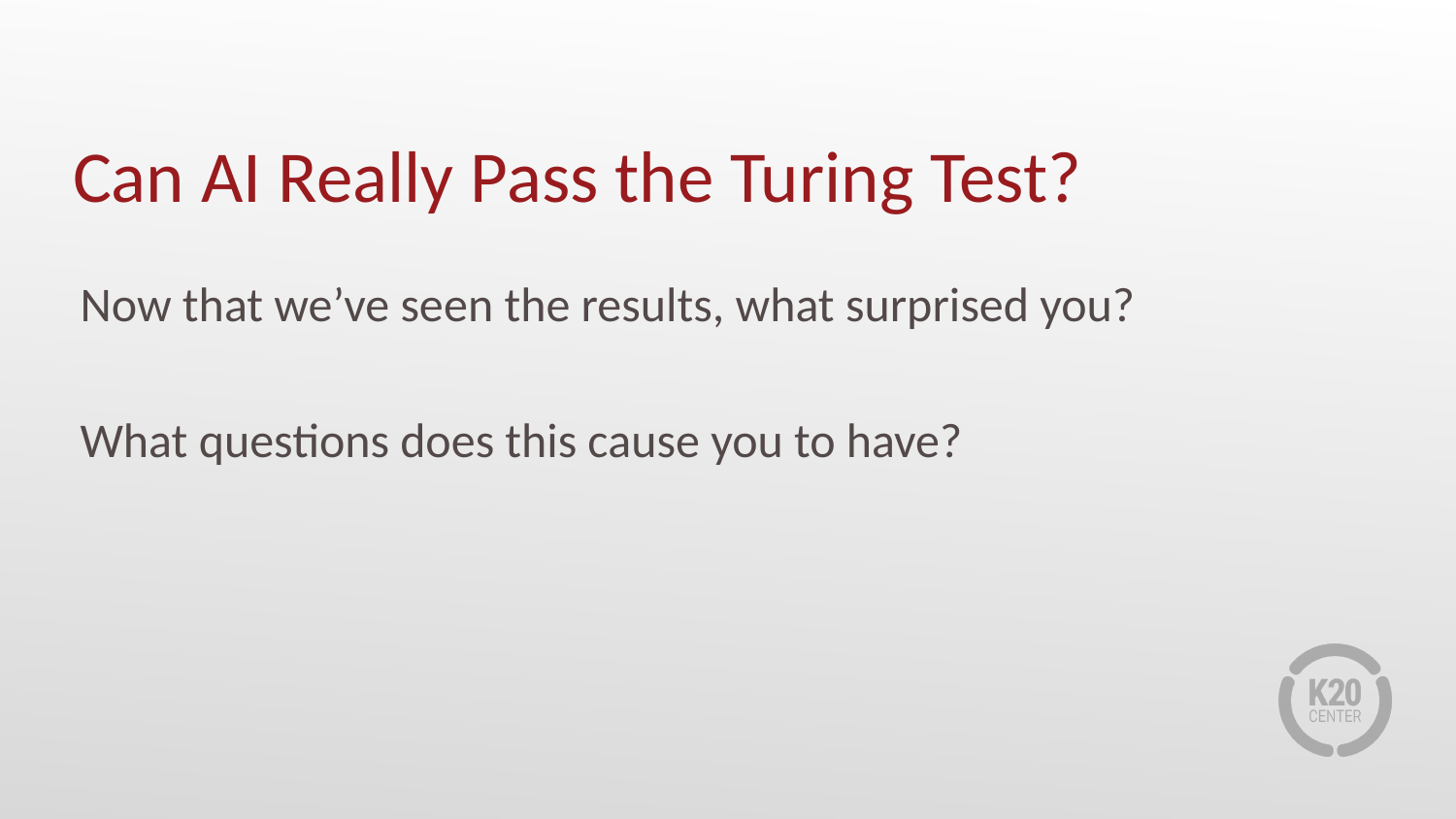

# Can AI Really Pass the Turing Test?
Now that we’ve seen the results, what surprised you?

What questions does this cause you to have?